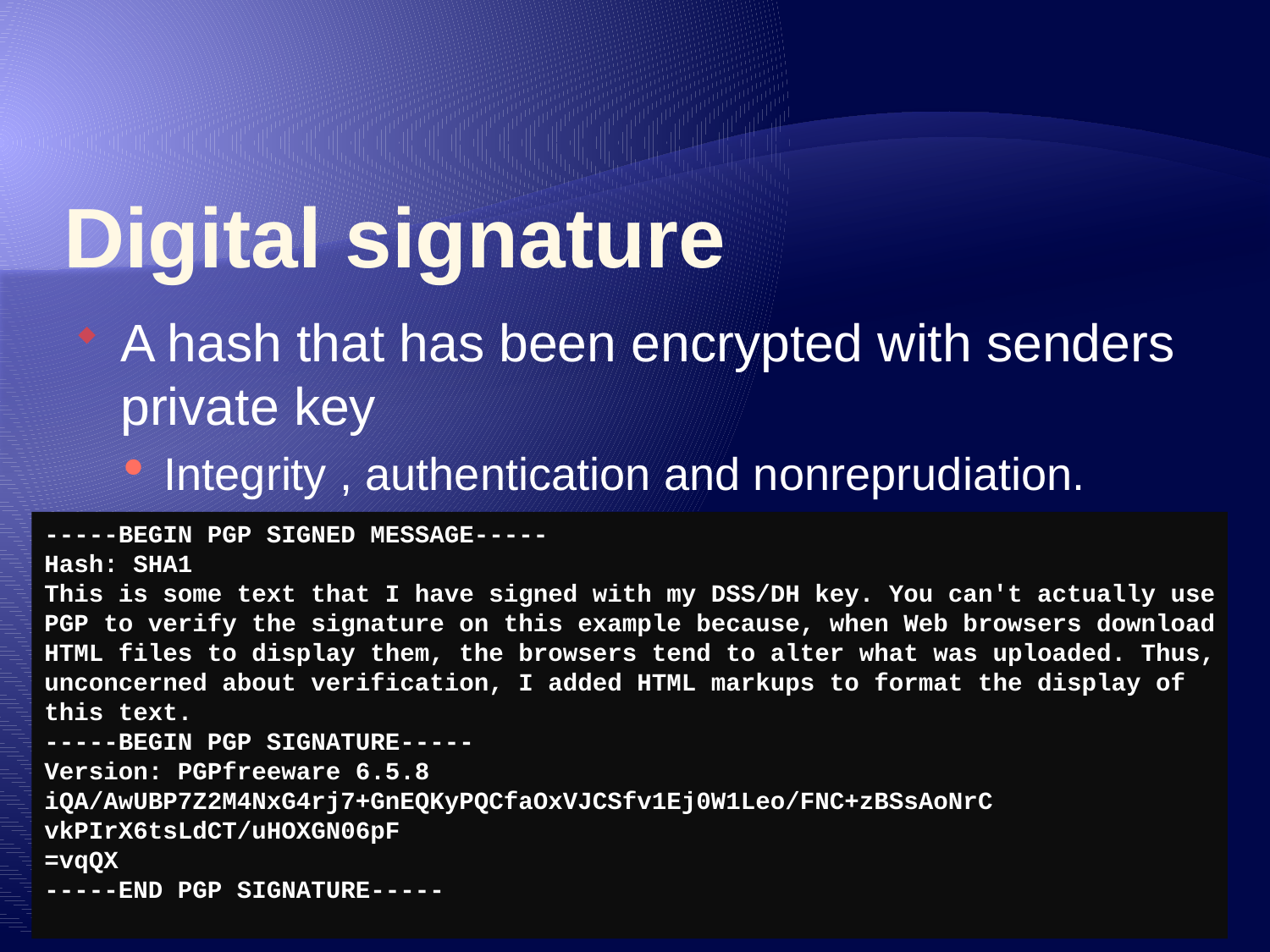

# Digital signature
A hash that has been encrypted with senders private key
Integrity , authentication and nonreprudiation.

-----BEGIN PGP SIGNED MESSAGE-----
Hash: SHA1
This is some text that I have signed with my DSS/DH key. You can't actually use PGP to verify the signature on this example because, when Web browsers download HTML files to display them, the browsers tend to alter what was uploaded. Thus, unconcerned about verification, I added HTML markups to format the display of this text.
-----BEGIN PGP SIGNATURE-----
Version: PGPfreeware 6.5.8
iQA/AwUBP7Z2M4NxG4rj7+GnEQKyPQCfaOxVJCSfv1Ej0W1Leo/FNC+zBSsAoNrC
vkPIrX6tsLdCT/uHOXGN06pF
=vqQX
-----END PGP SIGNATURE-----